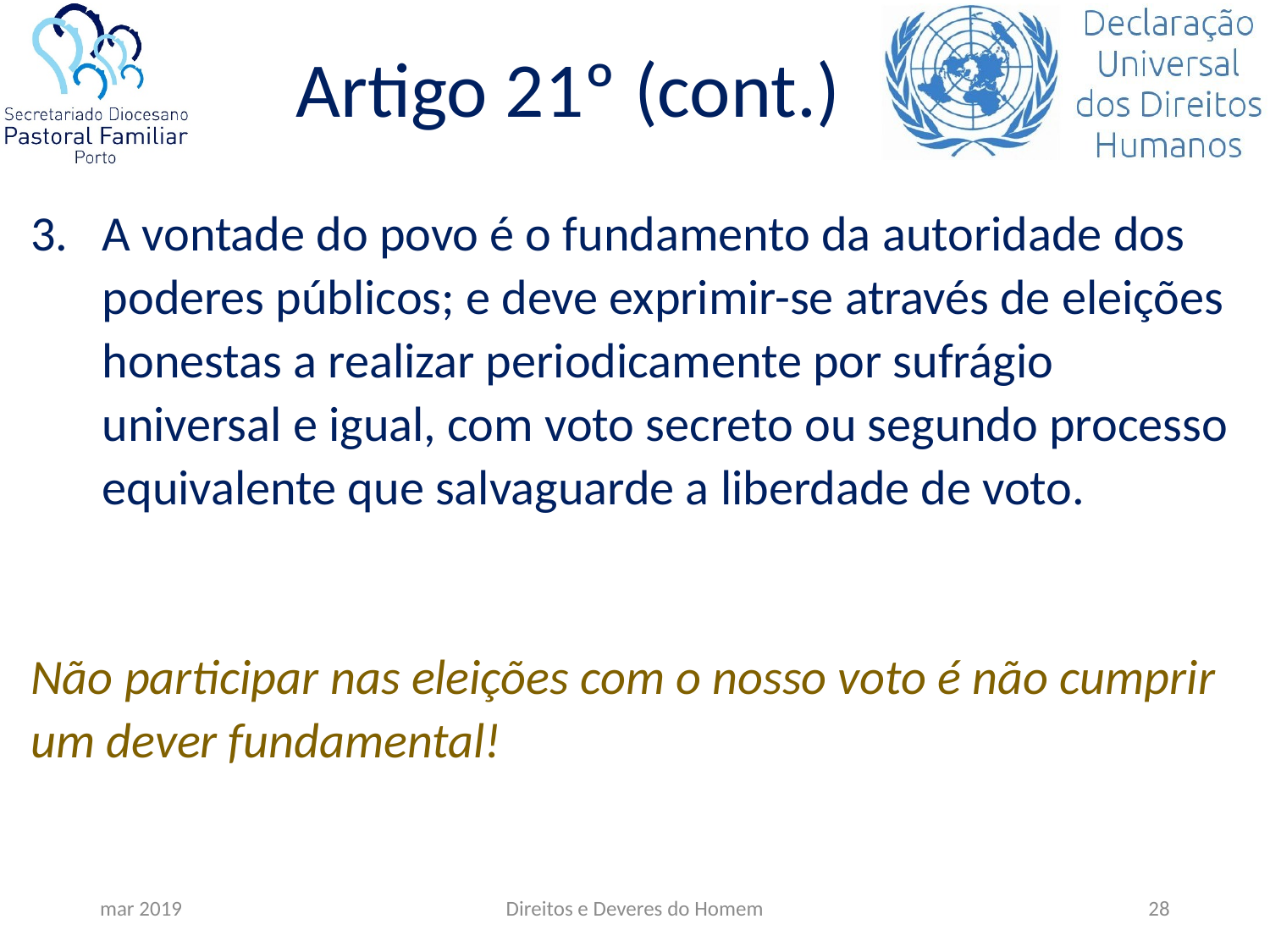

# Artigo 21º (cont.)
A vontade do povo é o fundamento da autoridade dos poderes públicos; e deve exprimir-se através de eleições honestas a realizar periodicamente por sufrágio universal e igual, com voto secreto ou segundo processo equivalente que salvaguarde a liberdade de voto.

Não participar nas eleições com o nosso voto é não cumprir um dever fundamental!
mar 2019
Direitos e Deveres do Homem
28